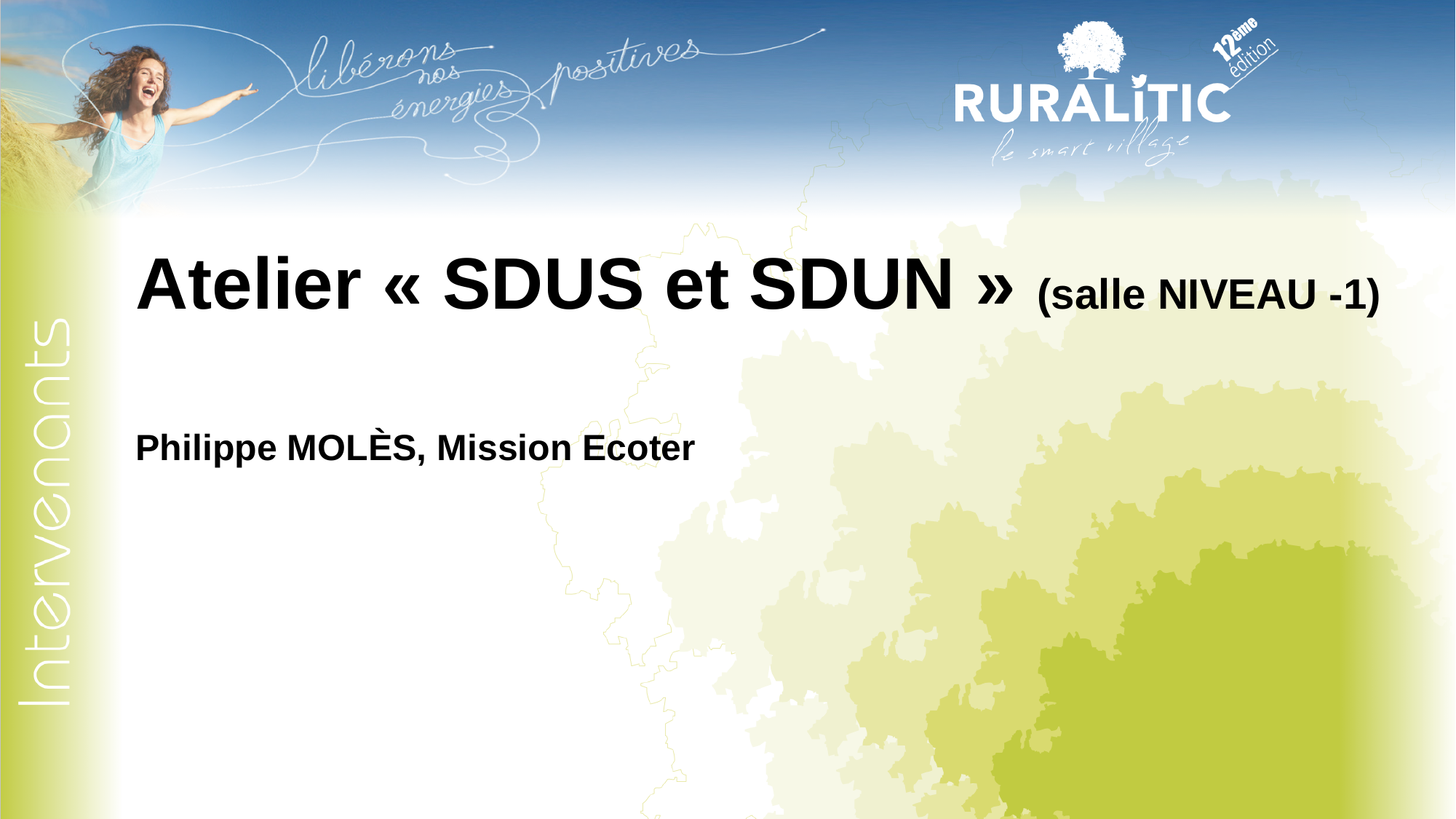

Atelier « SDUS et SDUN » (salle NIVEAU -1)

Philippe MOLÈS, Mission Ecoter